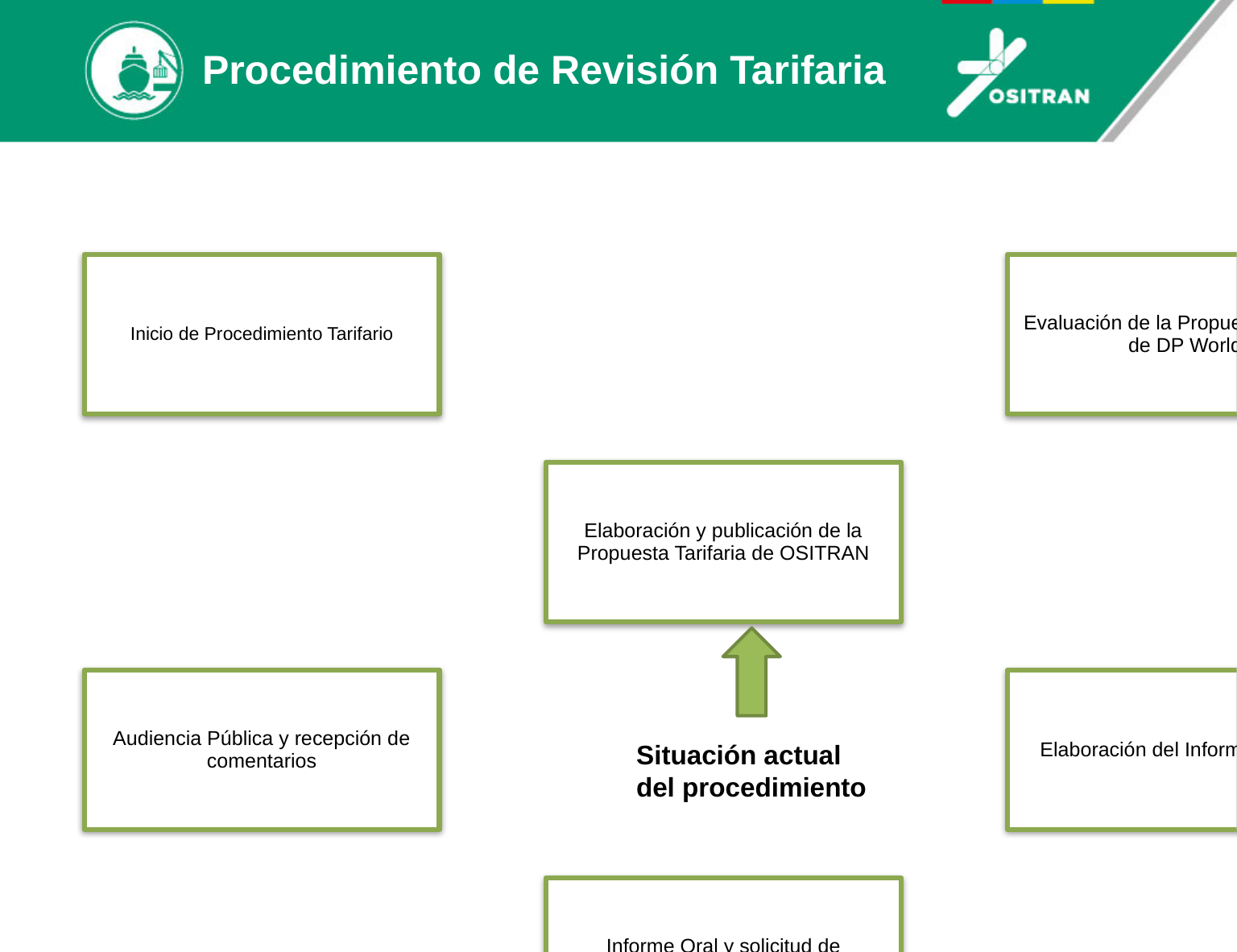

Procedimiento de Revisión Tarifaria
Inicio de Procedimiento Tarifario
Audiencia Pública y recepción de comentarios
Elaboración y publicación de la Propuesta Tarifaria de OSITRAN

Situación actual
del procedimiento